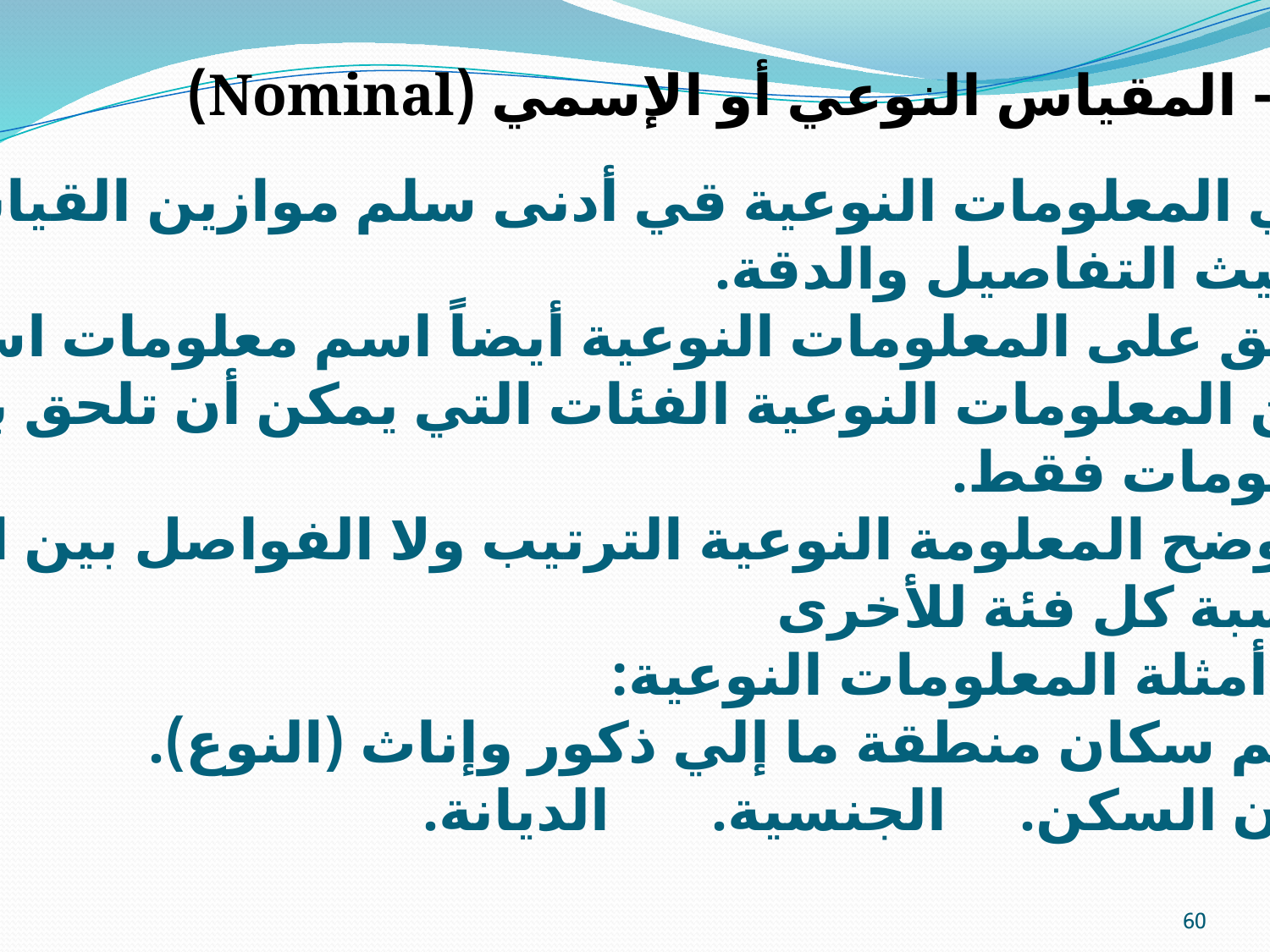

1- المقياس النوعي أو الإسمي (Nominal)
تأتي المعلومات النوعية قي أدنى سلم موازين القياس
	من حيث التفاصيل والدقة.
يطلق على المعلومات النوعية أيضاً اسم معلومات اسمية.
تبين المعلومات النوعية الفئات التي يمكن أن تلحق بها
	 المعلومات فقط.
لا توضح المعلومة النوعية الترتيب ولا الفواصل بين القيم
	ولا نسبة كل فئة للأخرى
من أمثلة المعلومات النوعية:
	تقسيم سكان منطقة ما إلي ذكور وإناث (النوع).
		مكان السكن.     الجنسية.       الديانة.
60